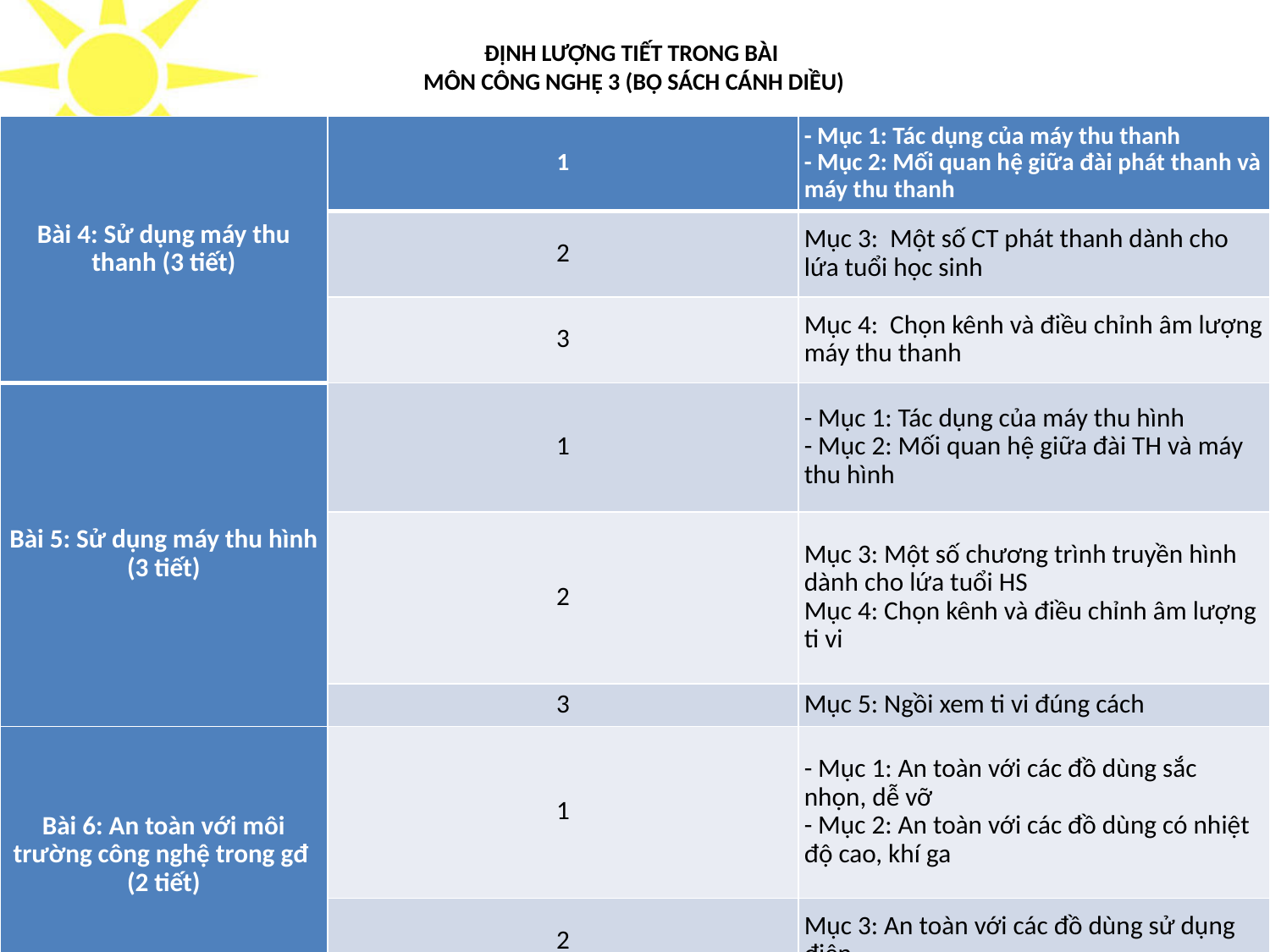

ĐỊNH LƯỢNG TIẾT TRONG BÀI
MÔN CÔNG NGHỆ 3 (BỘ SÁCH CÁNH DIỀU)

| Bài 4: Sử dụng máy thu thanh (3 tiết) | 1 | - Mục 1: Tác dụng của máy thu thanh - Mục 2: Mối quan hệ giữa đài phát thanh và máy thu thanh |
| --- | --- | --- |
|  | 2 | Mục 3: Một số CT phát thanh dành cho lứa tuổi học sinh |
|  | 3 | Mục 4: Chọn kênh và điều chỉnh âm lượng máy thu thanh |
| Bài 5: Sử dụng máy thu hình (3 tiết) | 1 | - Mục 1: Tác dụng của máy thu hình - Mục 2: Mối quan hệ giữa đài TH và máy thu hình |
|  | 2 | Mục 3: Một số chương trình truyền hình dành cho lứa tuổi HS Mục 4: Chọn kênh và điều chỉnh âm lượng ti vi |
|  | 3 | Mục 5: Ngồi xem ti vi đúng cách |
| Bài 6: An toàn với môi trường công nghệ trong gđ (2 tiết) | 1 | - Mục 1: An toàn với các đồ dùng sắc nhọn, dễ vỡ - Mục 2: An toàn với các đồ dùng có nhiệt độ cao, khí ga |
|  | 2 | Mục 3: An toàn với các đồ dùng sử dụng điện |